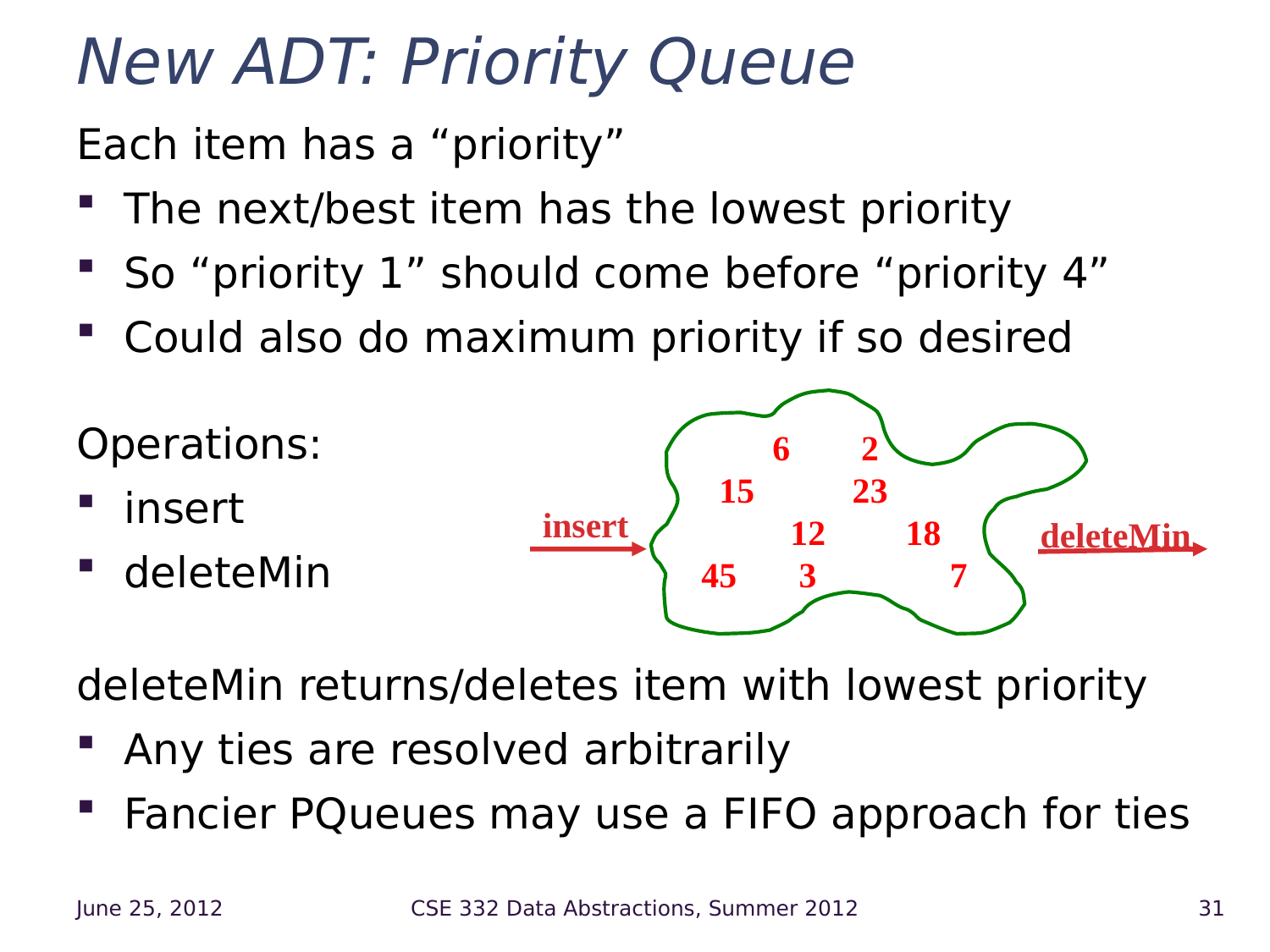

# New ADT: Priority Queue
Each item has a “priority”
The next/best item has the lowest priority
So “priority 1” should come before “priority 4”
Could also do maximum priority if so desired

Operations:
insert
deleteMin

deleteMin returns/deletes item with lowest priority
Any ties are resolved arbitrarily
Fancier PQueues may use a FIFO approach for ties

        6        2
  15           23
          12         18
45       3               7
insert
deleteMin

June 25, 2012
CSE 332 Data Abstractions, Summer 2012
31